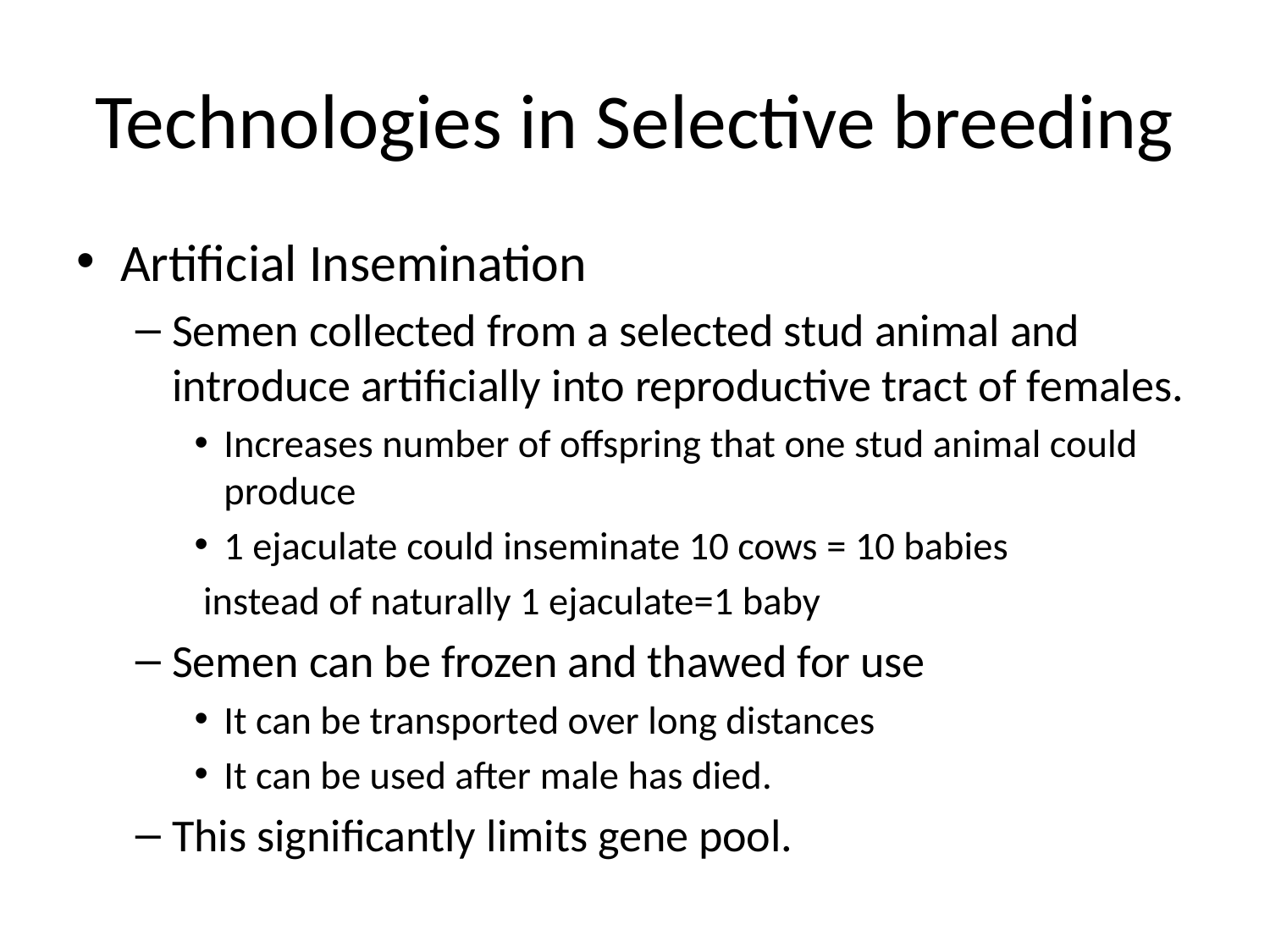

# Technologies in Selective breeding
Artificial Insemination
Semen collected from a selected stud animal and introduce artificially into reproductive tract of females.
Increases number of offspring that one stud animal could produce
1 ejaculate could inseminate 10 cows = 10 babies
 instead of naturally 1 ejaculate=1 baby
Semen can be frozen and thawed for use
It can be transported over long distances
It can be used after male has died.
This significantly limits gene pool.